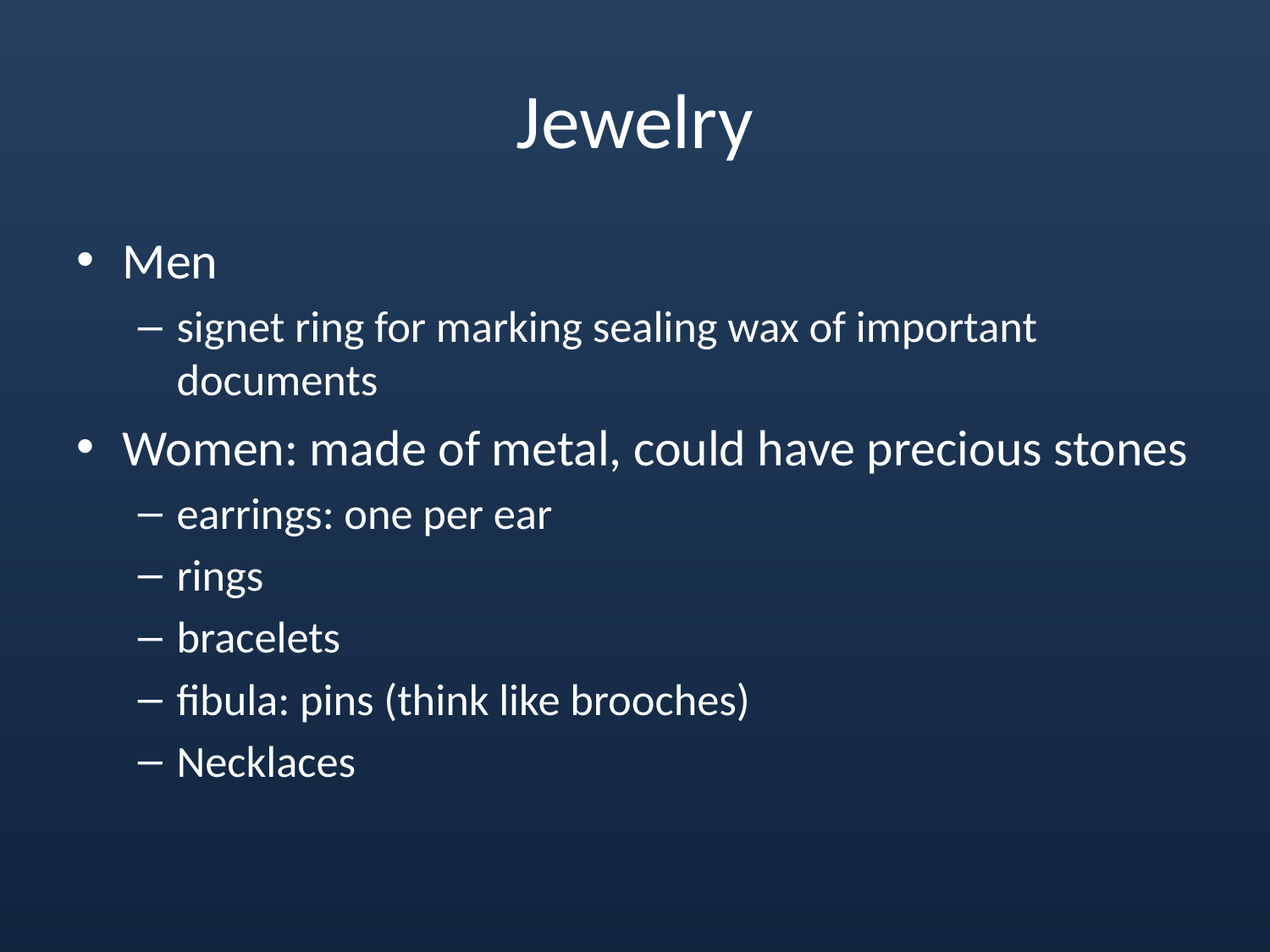

# Jewelry
Men
signet ring for marking sealing wax of important documents
Women: made of metal, could have precious stones
earrings: one per ear
rings
bracelets
fibula: pins (think like brooches)
Necklaces